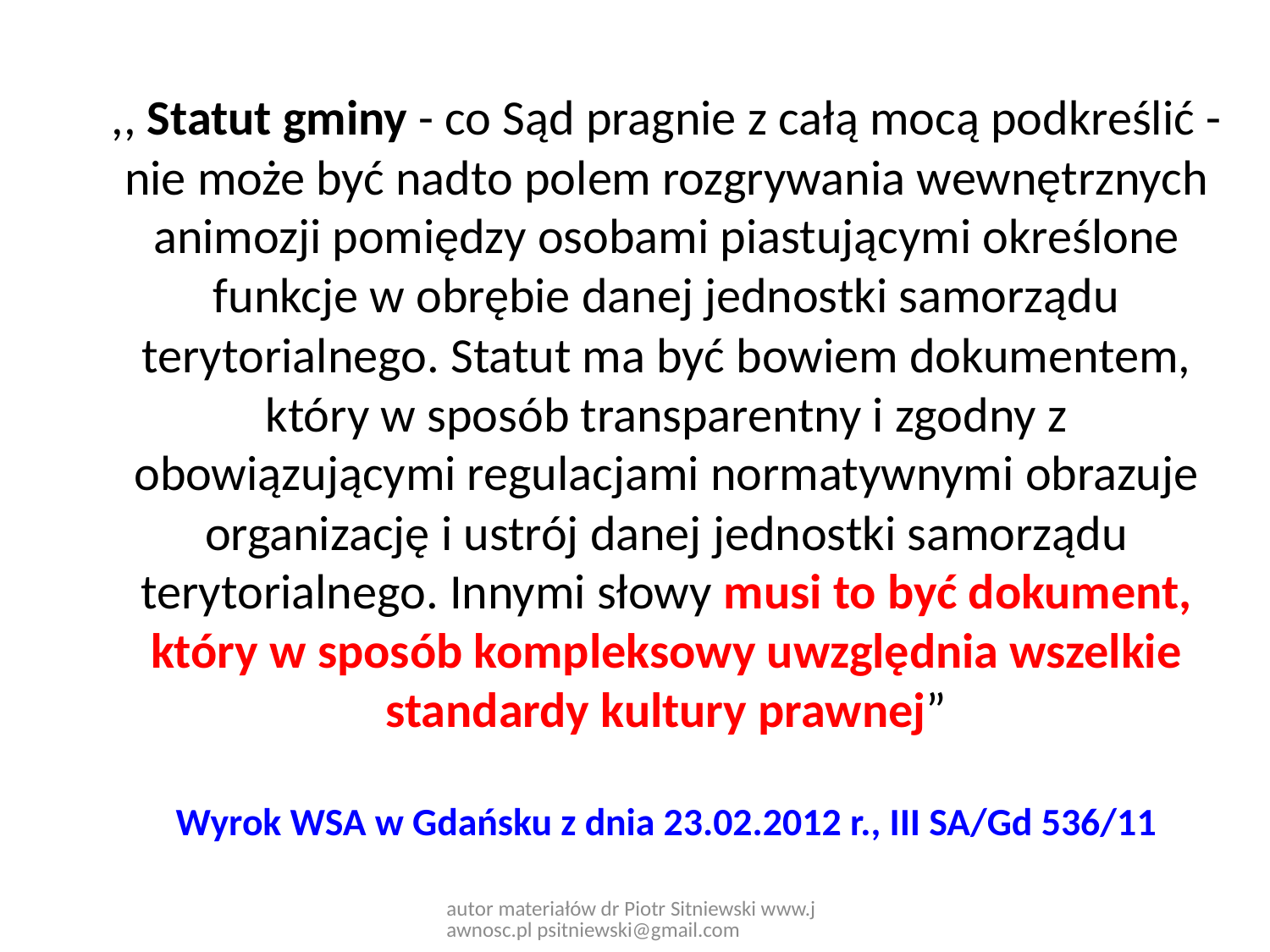

# ,, Statut gminy - co Sąd pragnie z całą mocą podkreślić - nie może być nadto polem rozgrywania wewnętrznych animozji pomiędzy osobami piastującymi określone funkcje w obrębie danej jednostki samorządu terytorialnego. Statut ma być bowiem dokumentem, który w sposób transparentny i zgodny z obowiązującymi regulacjami normatywnymi obrazuje organizację i ustrój danej jednostki samorządu terytorialnego. Innymi słowy musi to być dokument, który w sposób kompleksowy uwzględnia wszelkie standardy kultury prawnej” Wyrok WSA w Gdańsku z dnia 23.02.2012 r., III SA/Gd 536/11
autor materiałów dr Piotr Sitniewski www.jawnosc.pl psitniewski@gmail.com